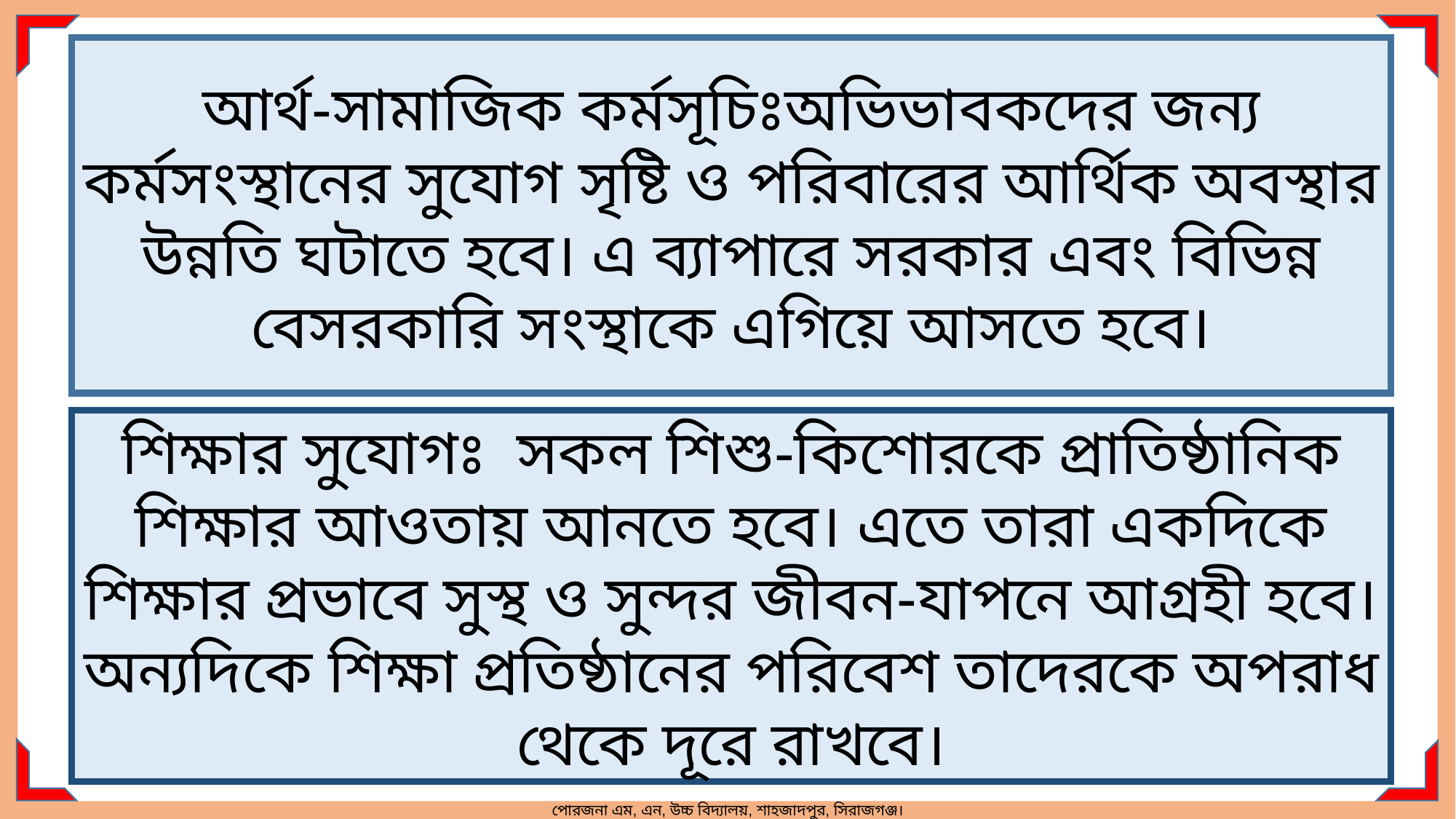

আর্থ-সামাজিক কর্মসূচিঃঅভিভাবকদের জন্য কর্মসংস্থানের সুযোগ সৃষ্টি ও পরিবারের আর্থিক অবস্থার উন্নতি ঘটাতে হবে। এ ব্যাপারে সরকার এবং বিভিন্ন বেসরকারি সংস্থাকে এগিয়ে আসতে হবে।
শিক্ষার সুযোগঃ  সকল শিশু-কিশোরকে প্রাতিষ্ঠানিক শিক্ষার আওতায় আনতে হবে। এতে তারা একদিকে শিক্ষার প্রভাবে সুস্থ ও সুন্দর জীবন-যাপনে আগ্রহী হবে। অন্যদিকে শিক্ষা প্রতিষ্ঠানের পরিবেশ তাদেরকে অপরাধ থেকে দূরে রাখবে।